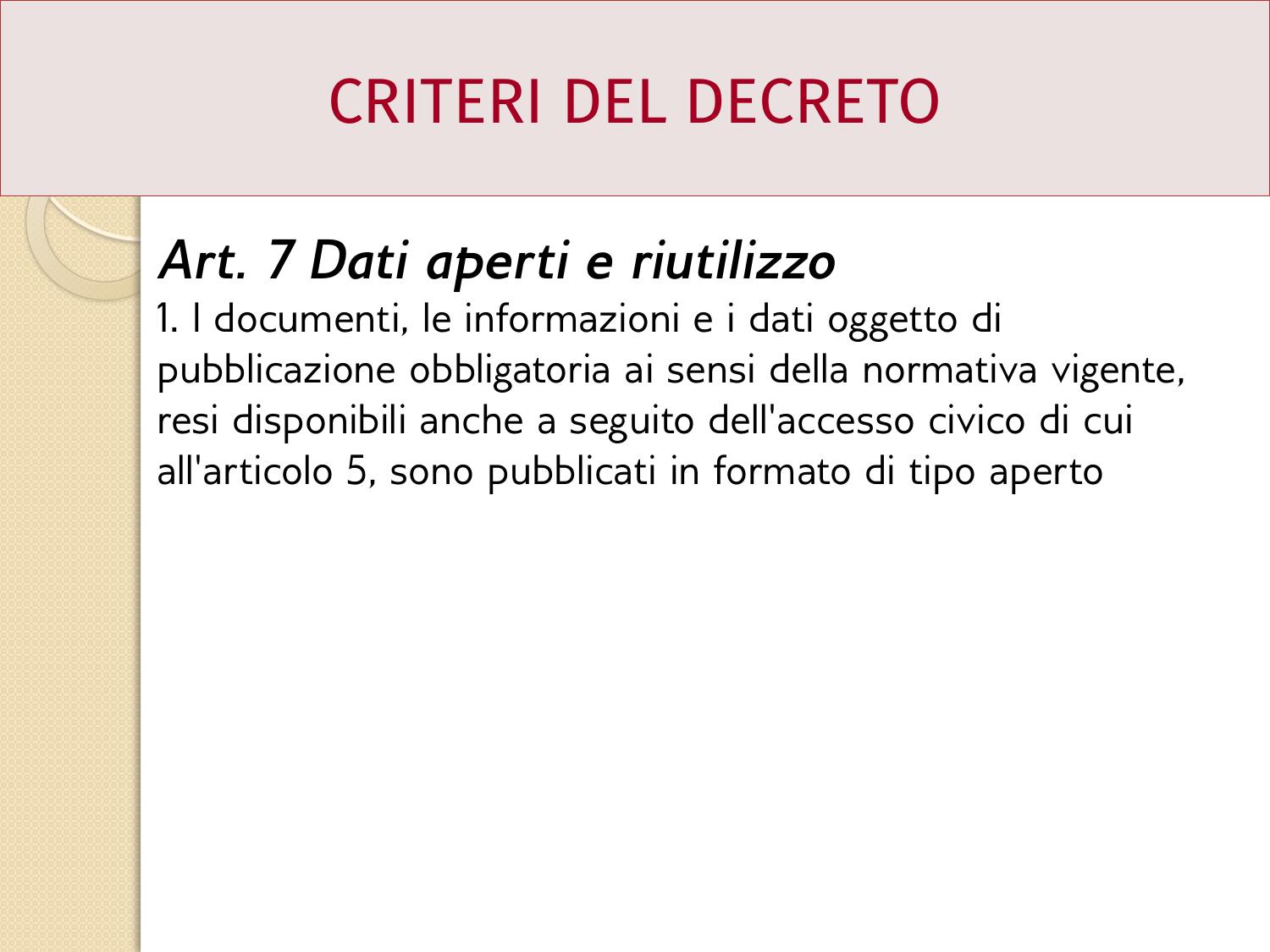

CRITERI DEL DECRETO
Art. 7 Dati aperti e riutilizzo
1. I documenti, le informazioni e i dati oggetto di pubblicazione obbligatoria ai sensi della normativa vigente, resi disponibili anche a seguito dell'accesso civico di cui all'articolo 5, sono pubblicati in formato di tipo aperto